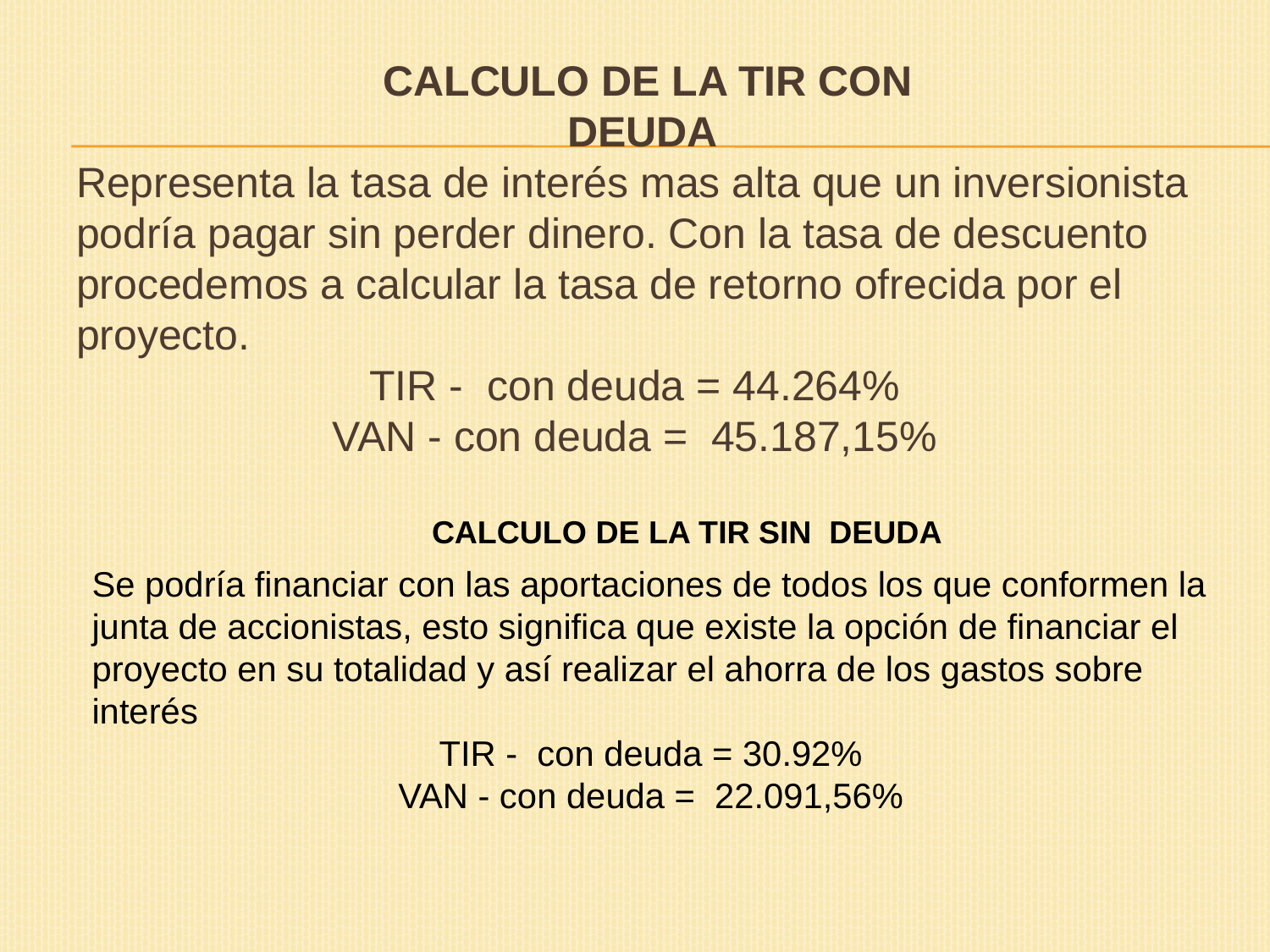

# CALCULO DE LA TIR CON DEUDA
Representa la tasa de interés mas alta que un inversionista podría pagar sin perder dinero. Con la tasa de descuento procedemos a calcular la tasa de retorno ofrecida por el proyecto.
TIR -  con deuda = 44.264%
VAN - con deuda =  45.187,15%
CALCULO DE LA TIR SIN  DEUDA
Se podría financiar con las aportaciones de todos los que conformen la junta de accionistas, esto significa que existe la opción de financiar el proyecto en su totalidad y así realizar el ahorra de los gastos sobre interés
TIR -  con deuda = 30.92%
VAN - con deuda =  22.091,56%